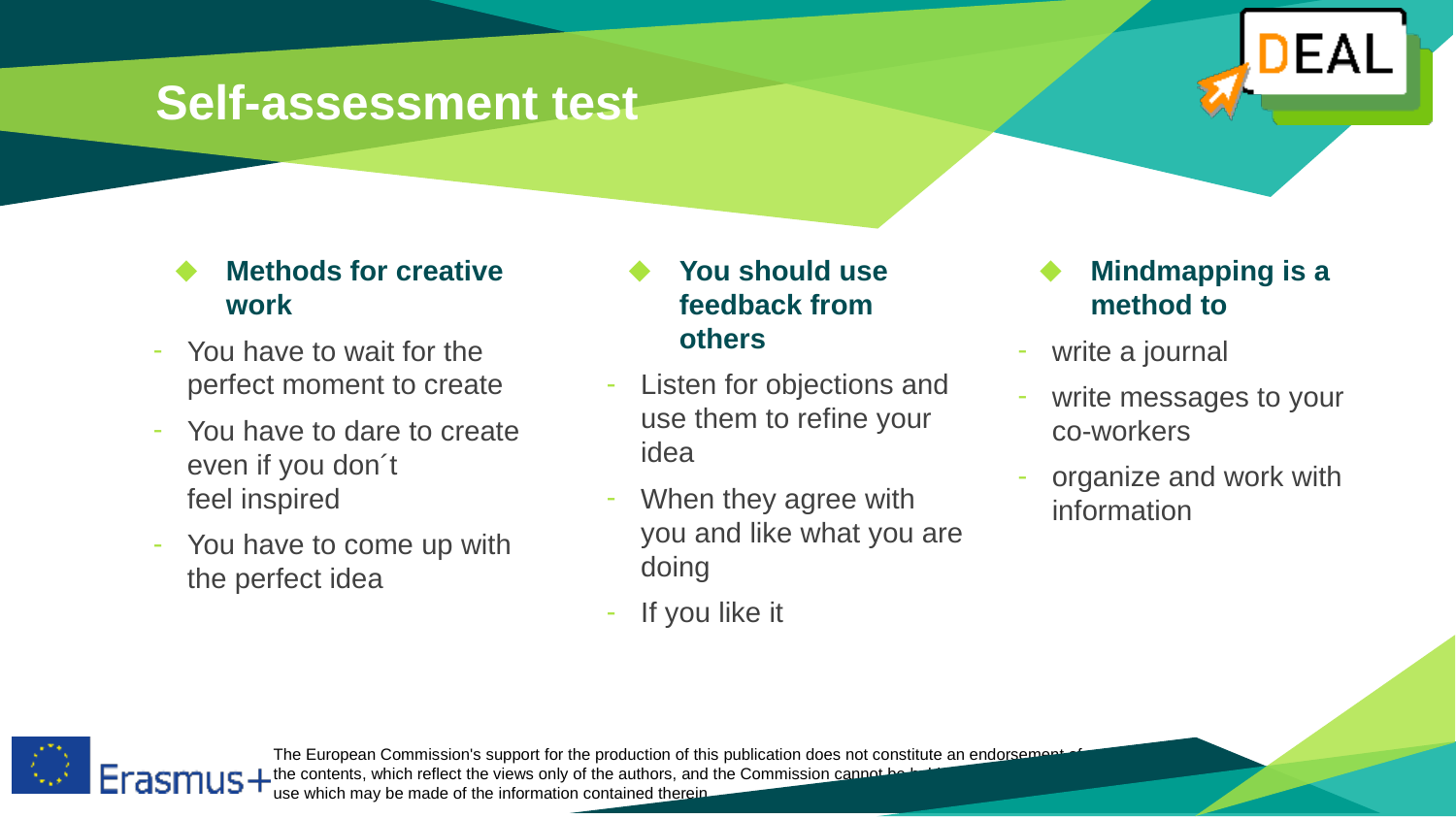

# Self-assessment test
Methods for creative work
You have to wait for the perfect moment to create
You have to dare to create even if you don´t feel inspired
You have to come up with the perfect idea

You should use feedback from others
Listen for objections and use them to refine your   idea
When they agree with you and like what you are doing
If you like it

Mindmapping is a method to
write a journal
write messages to your co-workers
organize and work with information